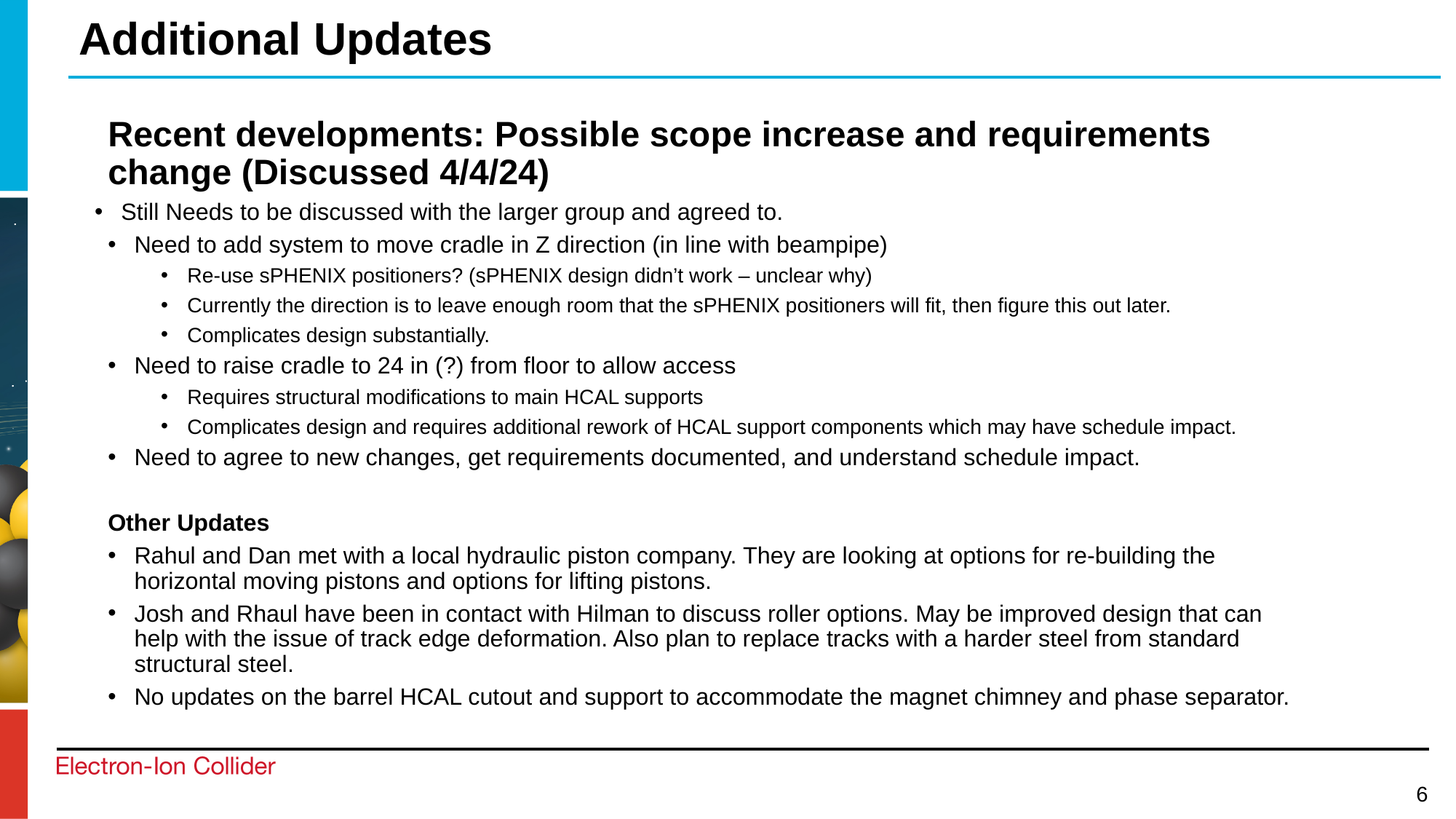

# Additional Updates
Recent developments: Possible scope increase and requirements change (Discussed 4/4/24)
Still Needs to be discussed with the larger group and agreed to.
Need to add system to move cradle in Z direction (in line with beampipe)
Re-use sPHENIX positioners? (sPHENIX design didn’t work – unclear why)
Currently the direction is to leave enough room that the sPHENIX positioners will fit, then figure this out later.
Complicates design substantially.
Need to raise cradle to 24 in (?) from floor to allow access
Requires structural modifications to main HCAL supports
Complicates design and requires additional rework of HCAL support components which may have schedule impact.
Need to agree to new changes, get requirements documented, and understand schedule impact.

Other Updates
Rahul and Dan met with a local hydraulic piston company. They are looking at options for re-building the horizontal moving pistons and options for lifting pistons.
Josh and Rhaul have been in contact with Hilman to discuss roller options. May be improved design that can help with the issue of track edge deformation. Also plan to replace tracks with a harder steel from standard structural steel.
No updates on the barrel HCAL cutout and support to accommodate the magnet chimney and phase separator.